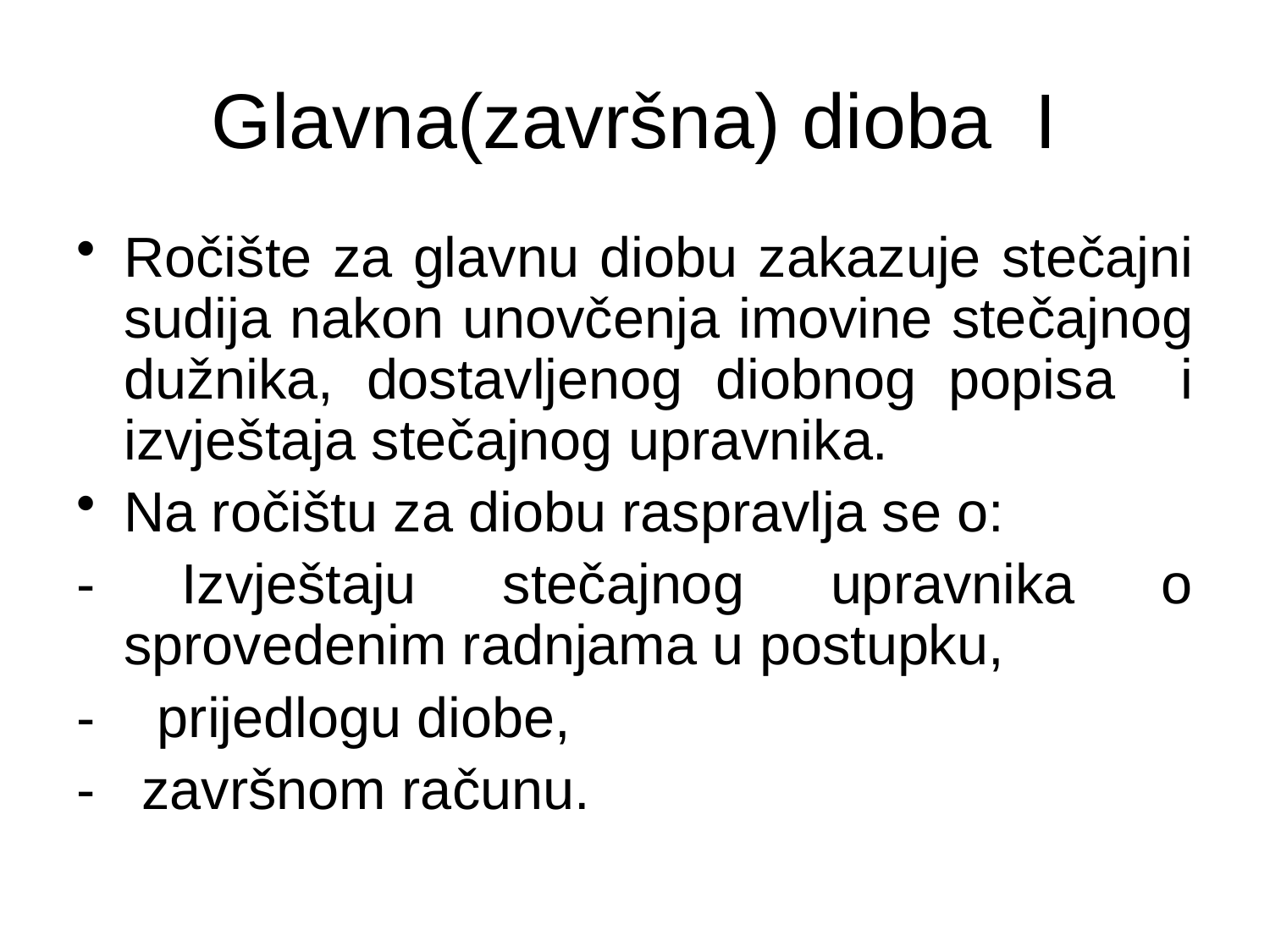

# Glavna(završna) dioba  I
Ročište za glavnu diobu zakazuje stečajni sudija nakon unovčenja imovine stečajnog dužnika, dostavljenog diobnog popisa  i izvještaja stečajnog upravnika.
Na ročištu za diobu raspravlja se o:
- Izvještaju stečajnog upravnika o sprovedenim radnjama u postupku,
-    prijedlogu diobe,
-   završnom računu.